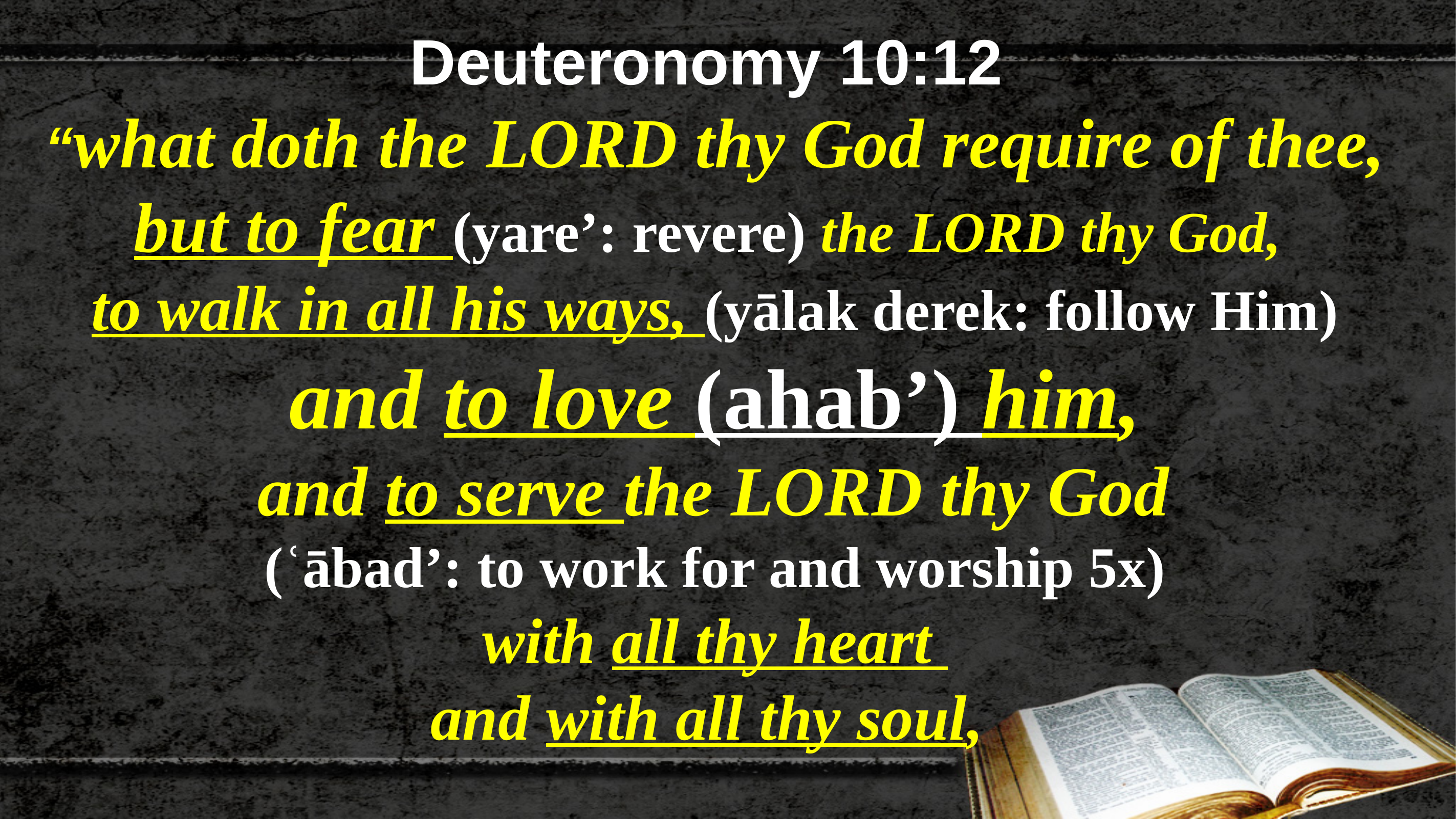

Deuteronomy 10:12
“what doth the LORD thy God require of thee,
but to fear (yare’: revere) the LORD thy God,
to walk in all his ways, (yālak derek: follow Him)
and to love (ahab’) him,
 and to serve the LORD thy God
(ʿābad’: to work for and worship 5x)
with all thy heart
and with all thy soul,